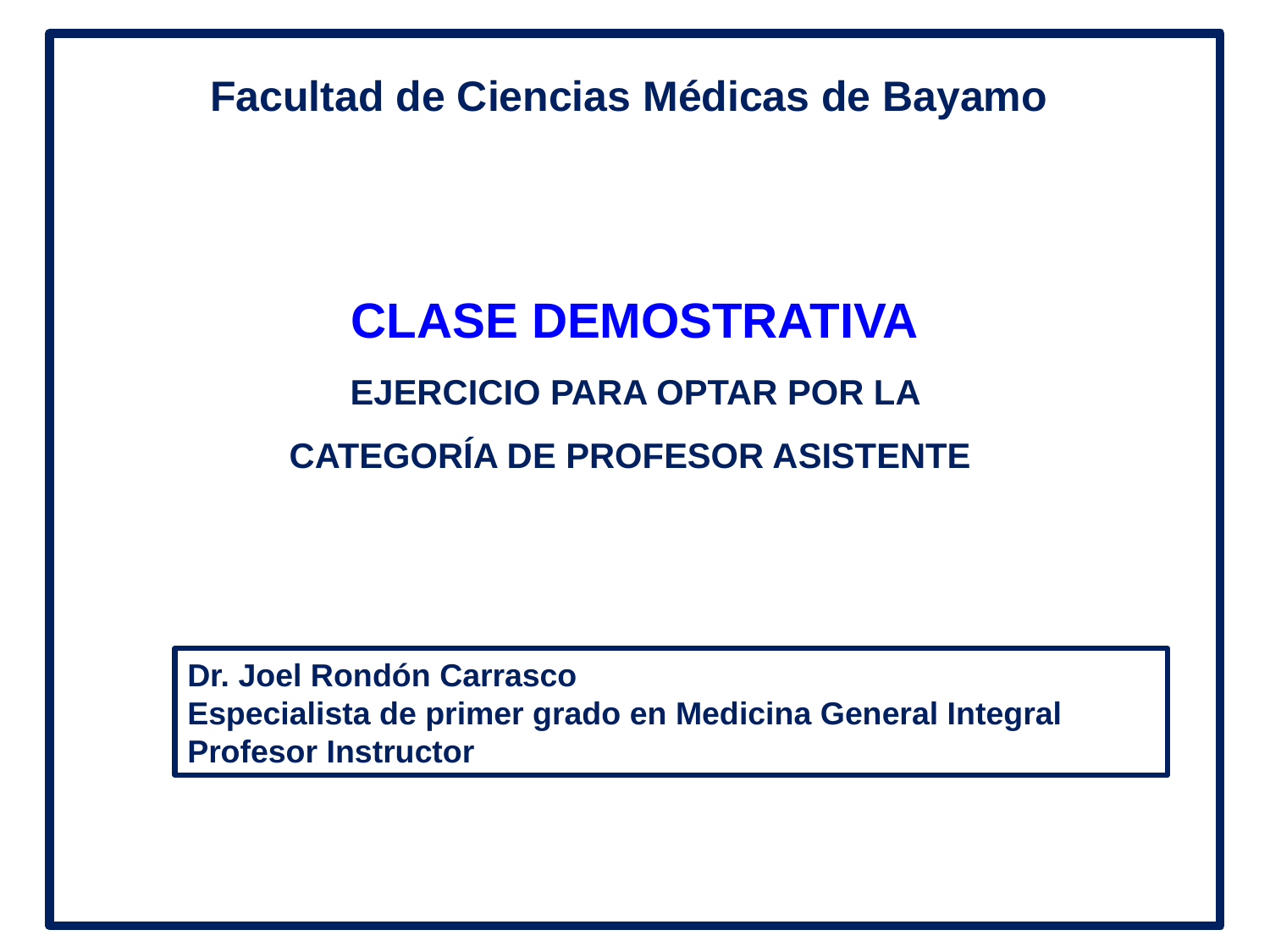

Facultad de Ciencias Médicas de Bayamo
CLASE DEMOSTRATIVA
EJERCICIO PARA OPTAR POR LA CATEGORÍA DE PROFESOR ASISTENTE
Dr. Joel Rondón Carrasco
Especialista de primer grado en Medicina General Integral
Profesor Instructor